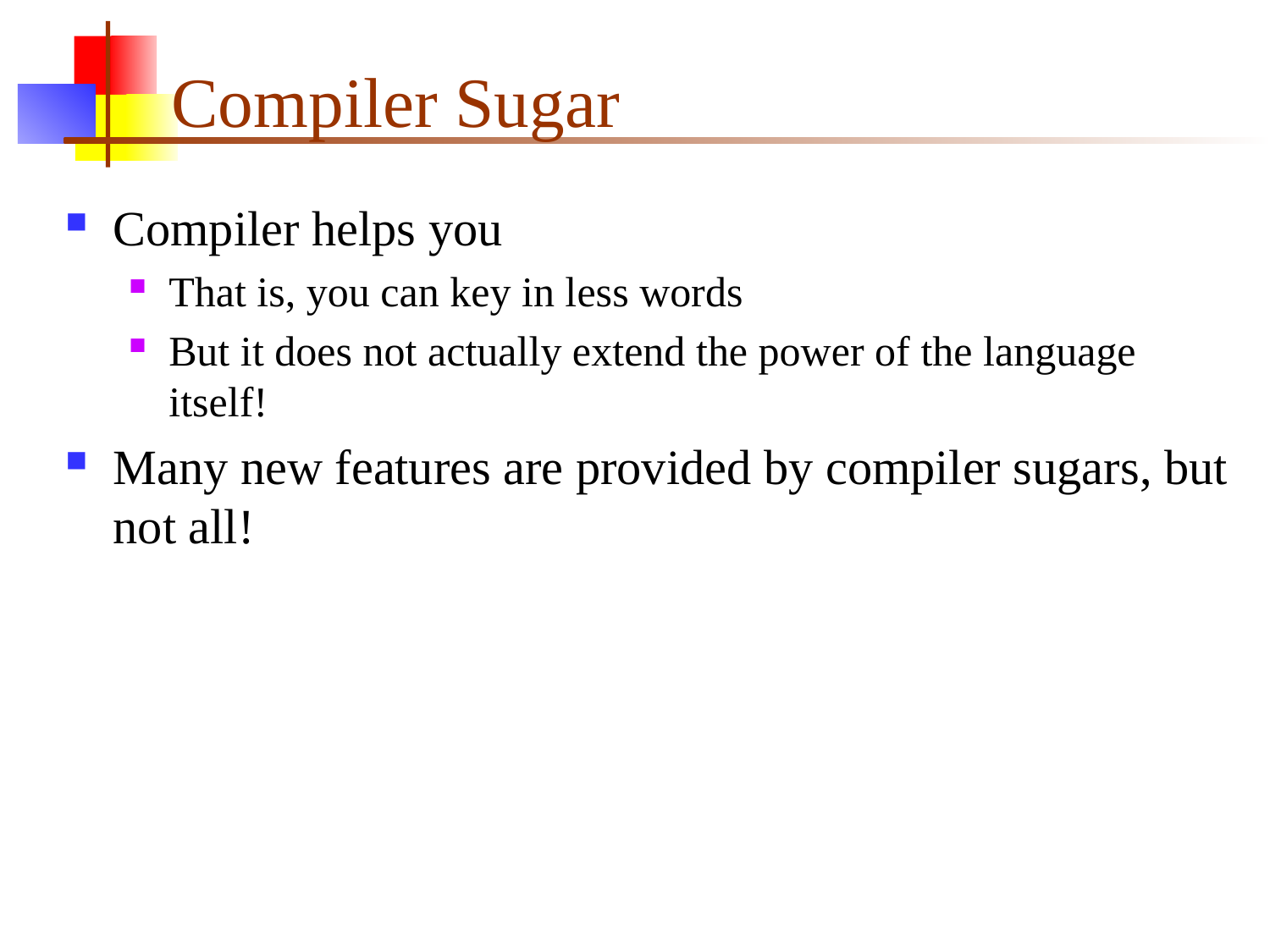

# Compiler Sugar
Compiler helps you
That is, you can key in less words
But it does not actually extend the power of the language itself!
Many new features are provided by compiler sugars, but not all!